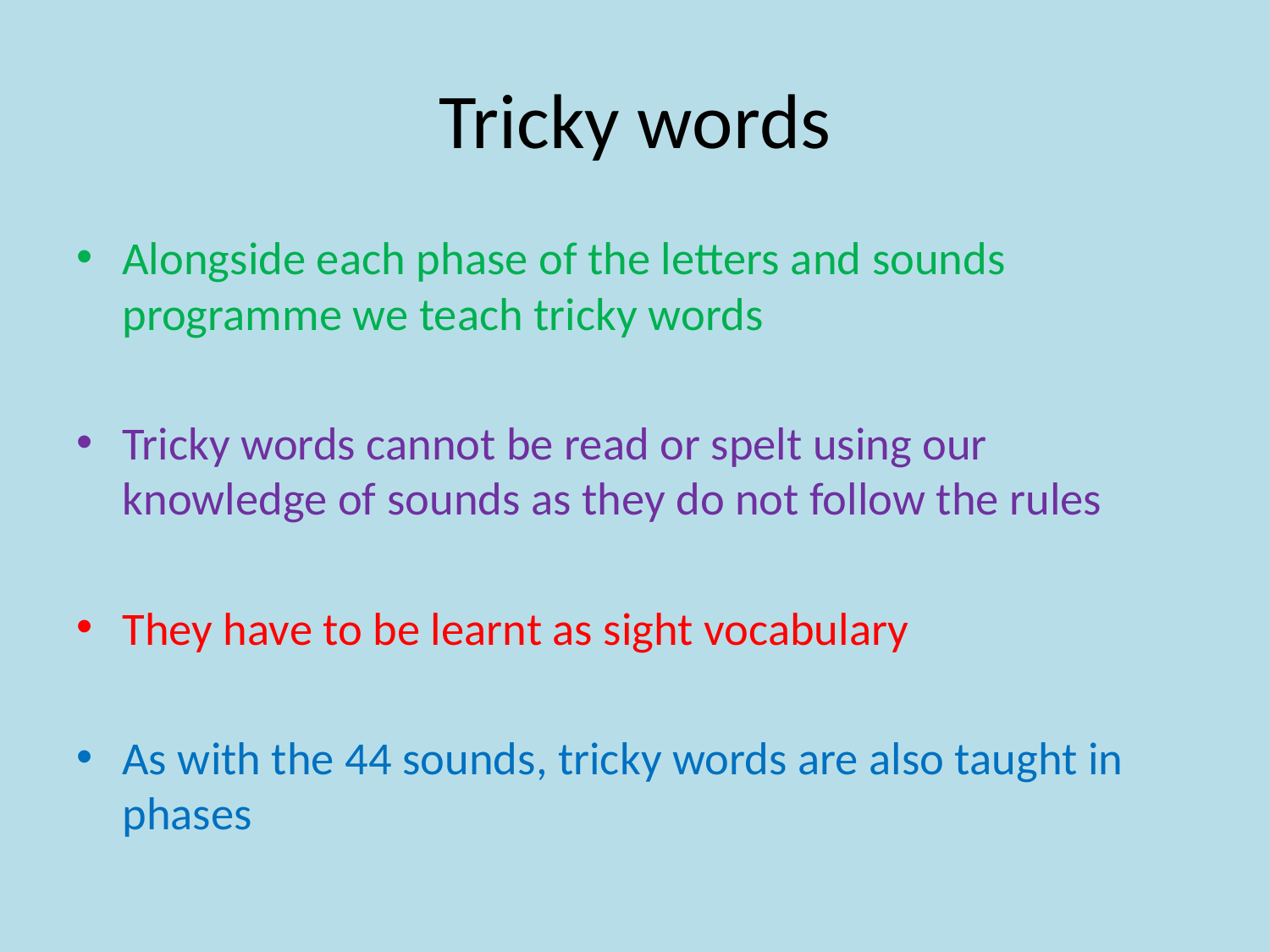

# Tricky words
Alongside each phase of the letters and sounds programme we teach tricky words

Tricky words cannot be read or spelt using our knowledge of sounds as they do not follow the rules

They have to be learnt as sight vocabulary

As with the 44 sounds, tricky words are also taught in phases